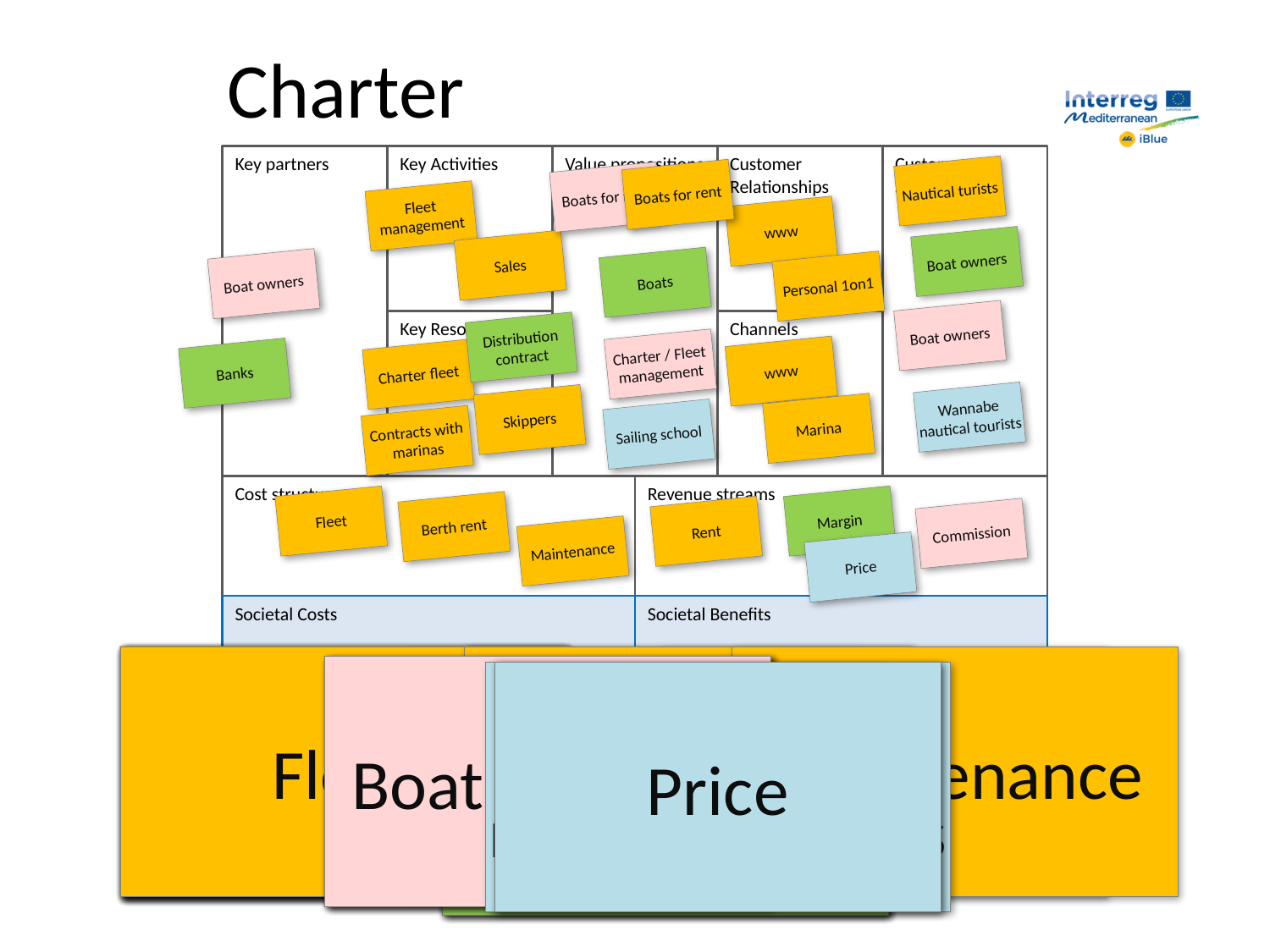

Charter
Nautical turists
Boats for rent
Boats for rent
Fleet management
www
Boat owners
Sales
Boats
Boat owners
Personal 1on1
Boat owners
Distribution contract
Charter / Fleet management
www
Banks
Charter fleet
Wannabe nautical tourists
Skippers
Marina
Sailing school
Contracts with marinas
Margin
Fleet
Berth rent
Rent
Commission
Maintenance
Price
Nautical turists
Boats for rent
Rent
www
www
Charter fleet
Fleet management
Fleet
Marina
Sales
Berth rent
Skippers
Maintenance
Contracts with marinas
Personal 1on1
Boat owners
Charter / Fleet management
Commission
Boat owners
Boats for rent
Wannabe nautical tourists
Sailing school
Price
Boats
Boat owners
Margin
Distribution contract
Banks